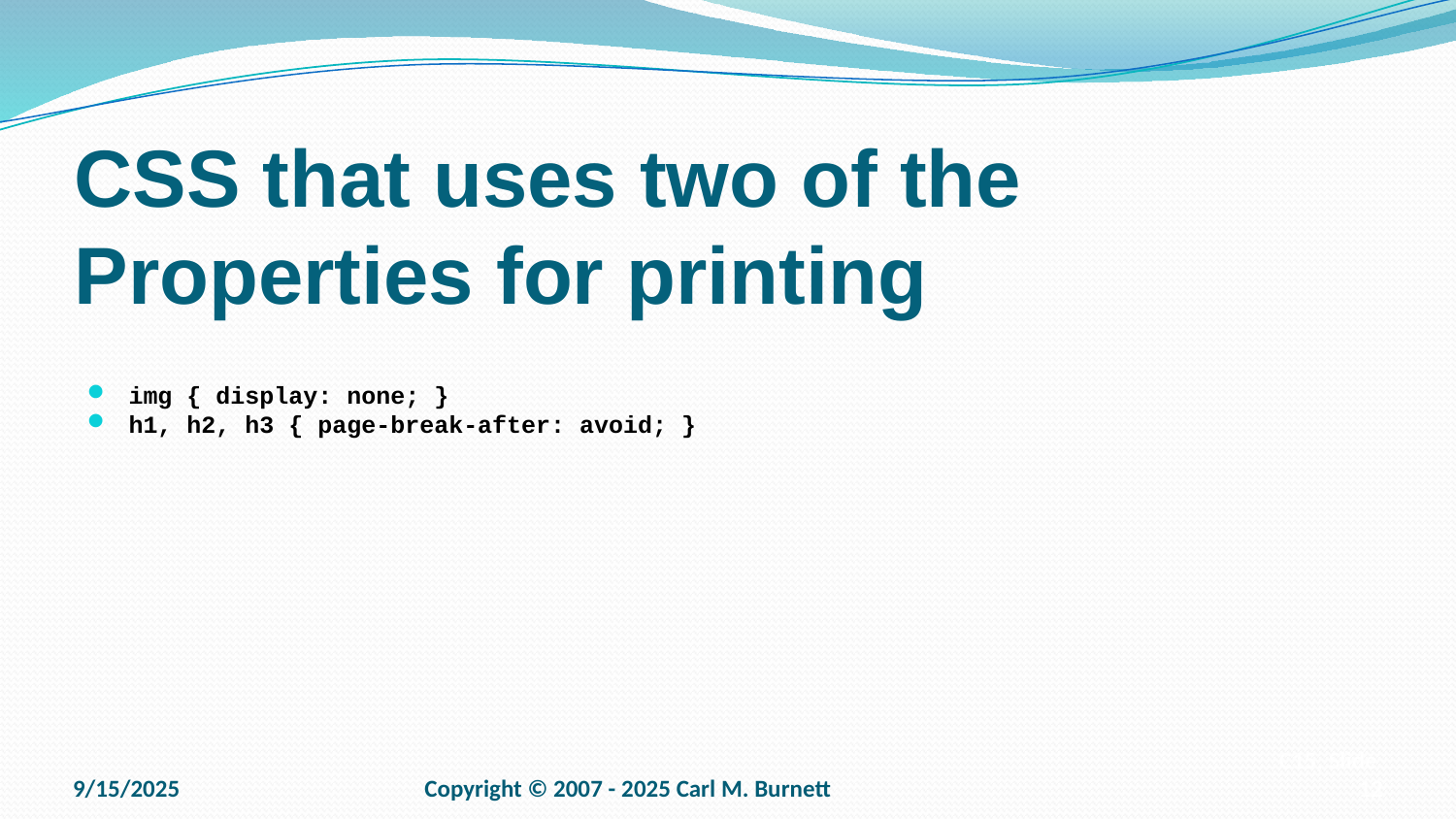

# CSS that uses two of the Properties for printing
img { display: none; }
h1, h2, h3 { page-break-after: avoid; }

9/15/2025
Copyright © 2007 - 2025 Carl M. Burnett

C15, Slide 12